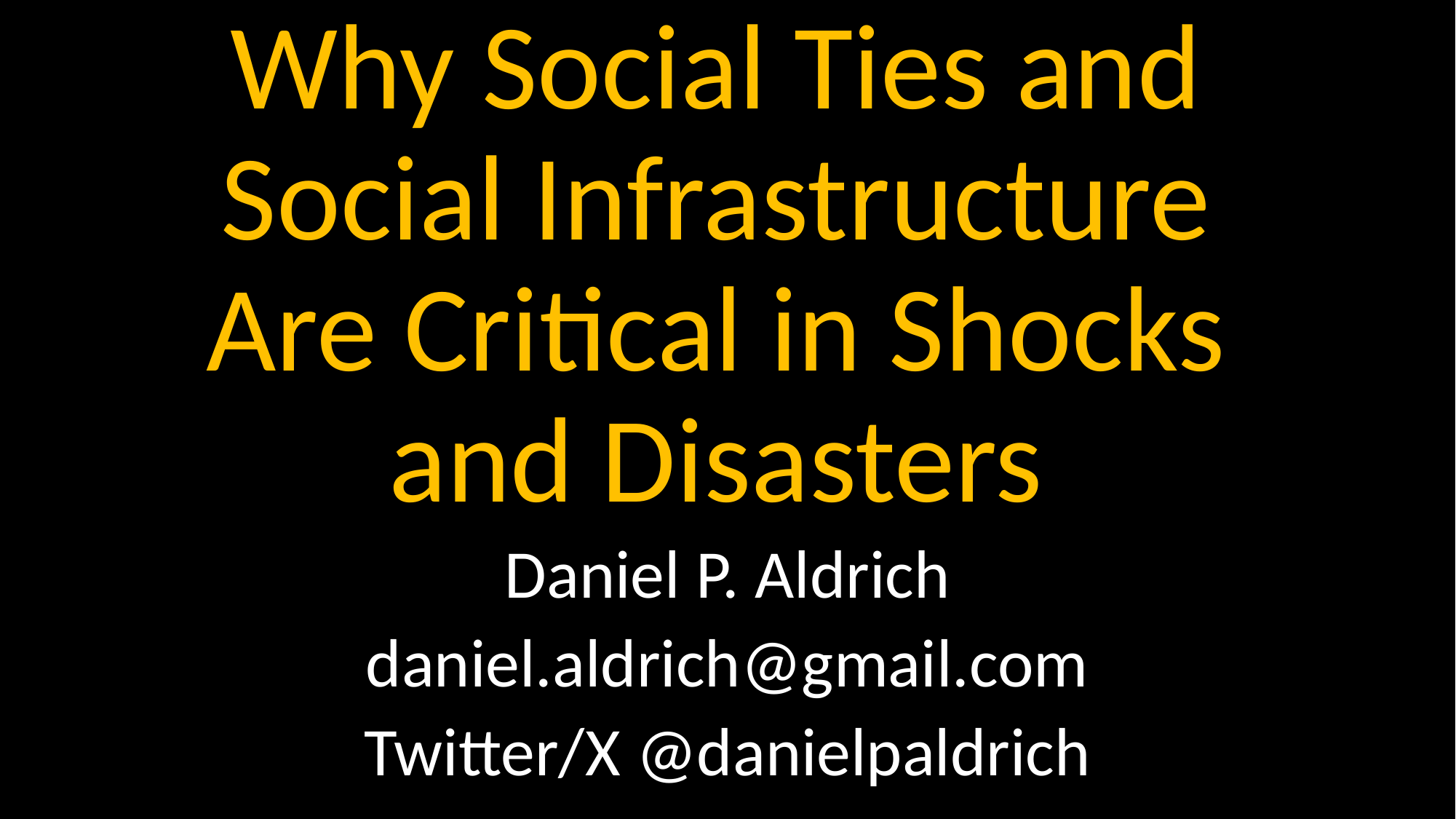

# Why Social Ties and Social Infrastructure Are Critical in Shocks and Disasters
Daniel P. Aldrich
daniel.aldrich@gmail.com
Twitter/X @danielpaldrich